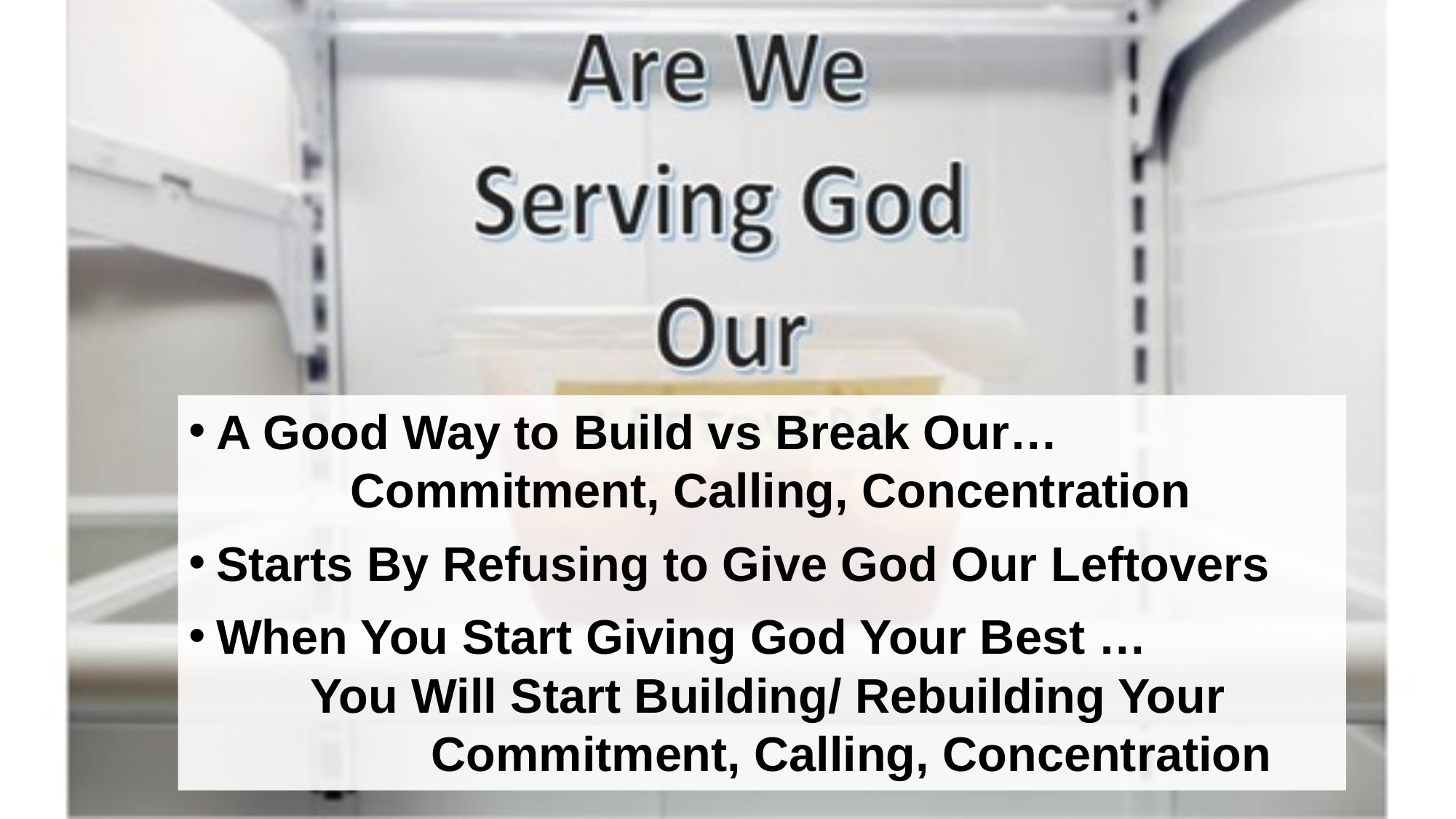

A Good Way to Build vs Break Our…
            Commitment, Calling, Concentration
Starts By Refusing to Give God Our Leftovers
When You Start Giving God Your Best …
         You Will Start Building/ Rebuilding Your
                  Commitment, Calling, Concentration